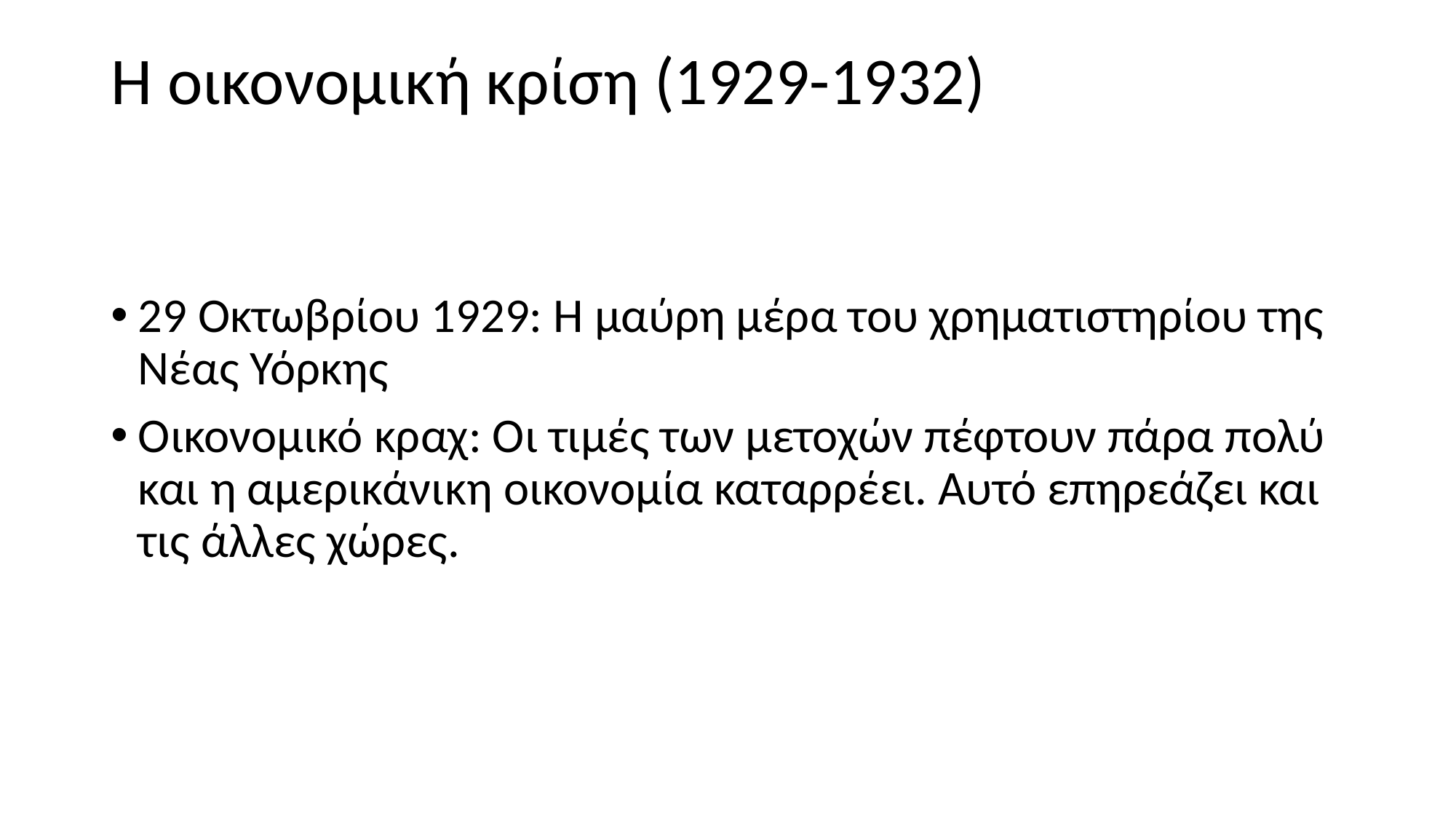

# Η οικονομική κρίση (1929-1932)
29 Οκτωβρίου 1929: Η μαύρη μέρα του χρηματιστηρίου της Νέας Υόρκης
Οικονομικό κραχ: Οι τιμές των μετοχών πέφτουν πάρα πολύ και η αμερικάνικη οικονομία καταρρέει. Αυτό επηρεάζει και τις άλλες χώρες.